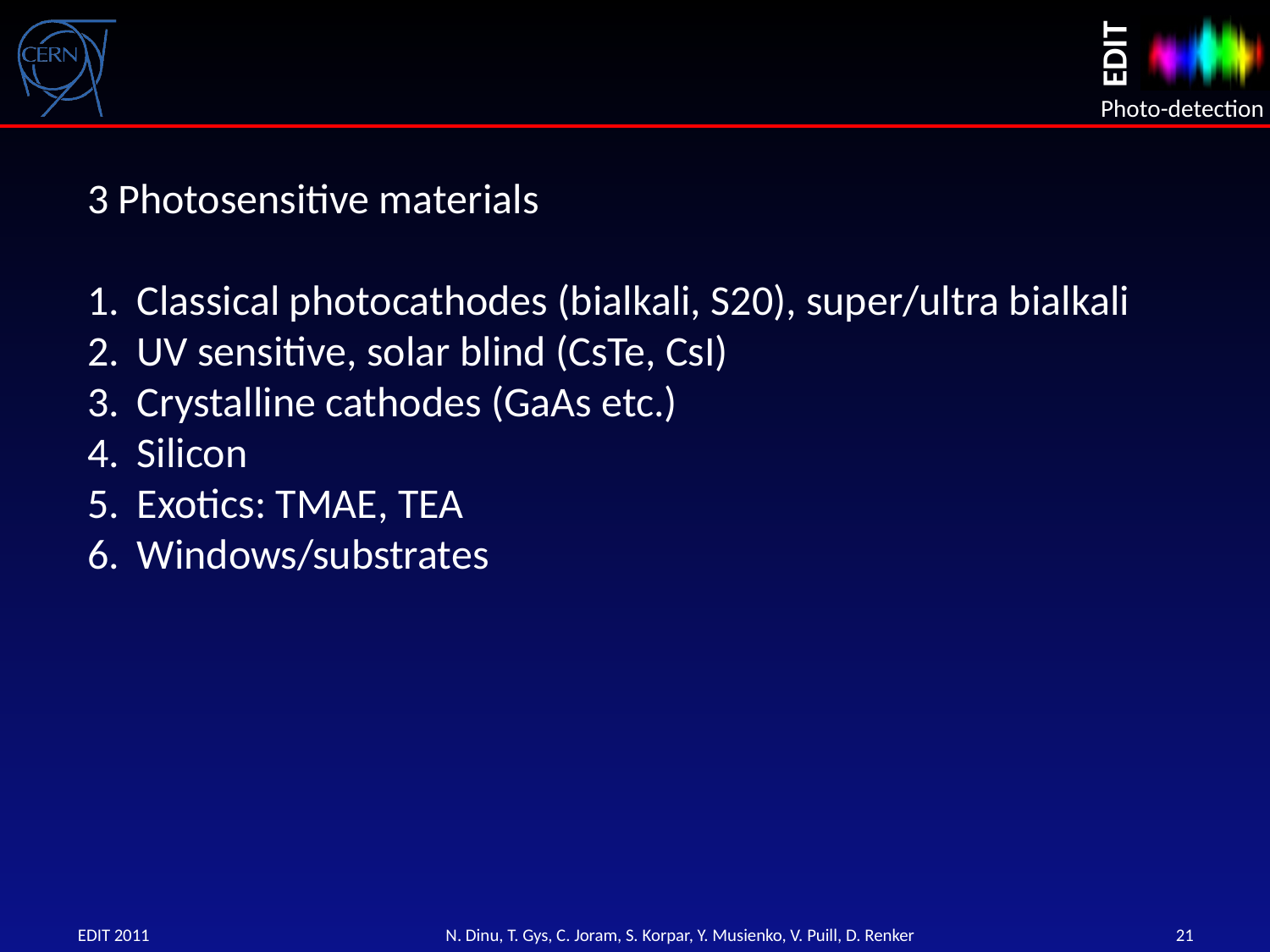

3 Photosensitive materials
Classical photocathodes (bialkali, S20), super/ultra bialkali
UV sensitive, solar blind (CsTe, CsI)
Crystalline cathodes (GaAs etc.)
Silicon
Exotics: TMAE, TEA
Windows/substrates
21
EDIT 2011
N. Dinu, T. Gys, C. Joram, S. Korpar, Y. Musienko, V. Puill, D. Renker